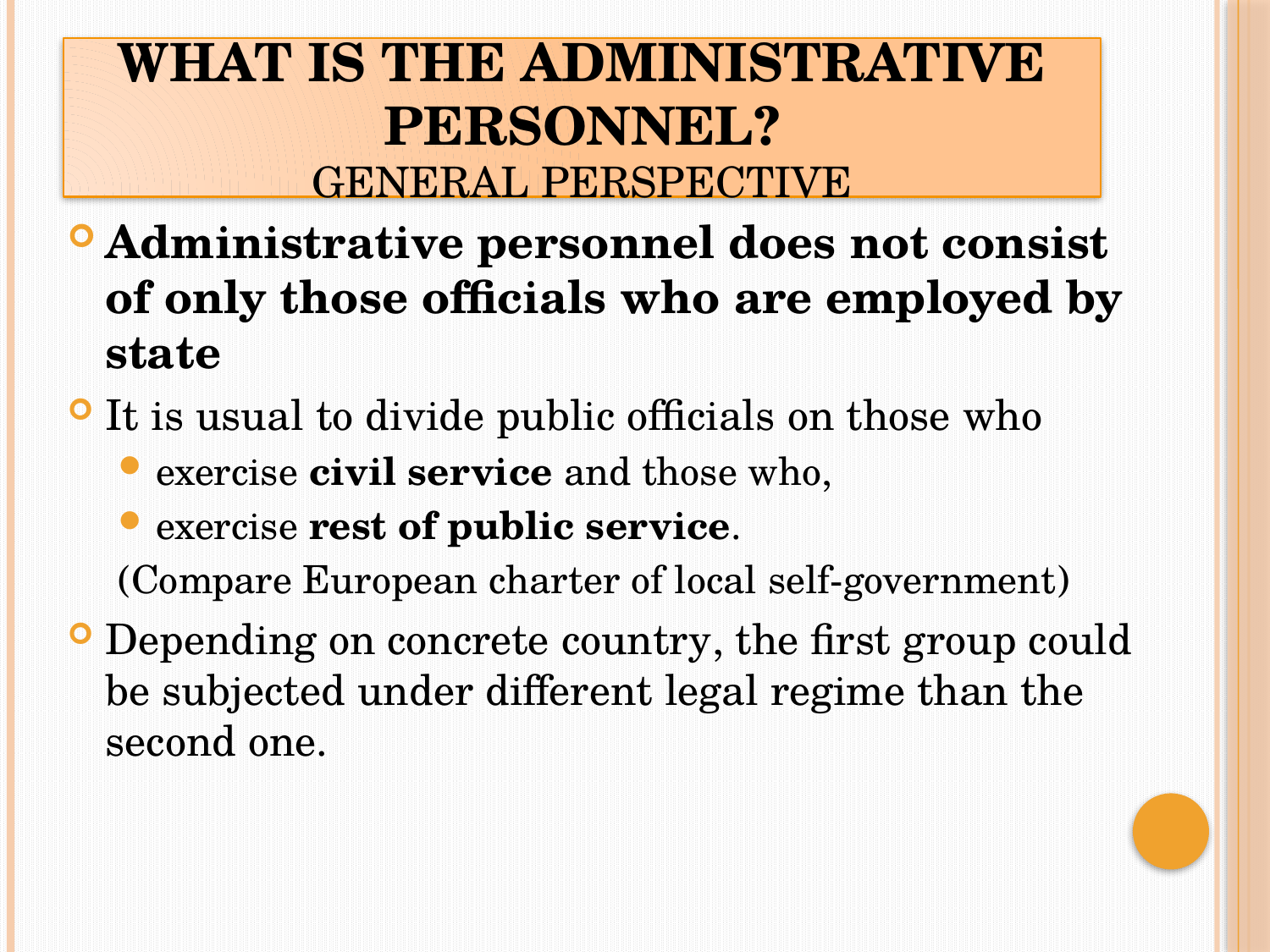

# What is the administrative Personnel? General perspective
Administrative personnel does not consist of only those officials who are employed by state
It is usual to divide public officials on those who
exercise civil service and those who,
exercise rest of public service.
(Compare European charter of local self-government)
Depending on concrete country, the first group could be subjected under different legal regime than the second one.